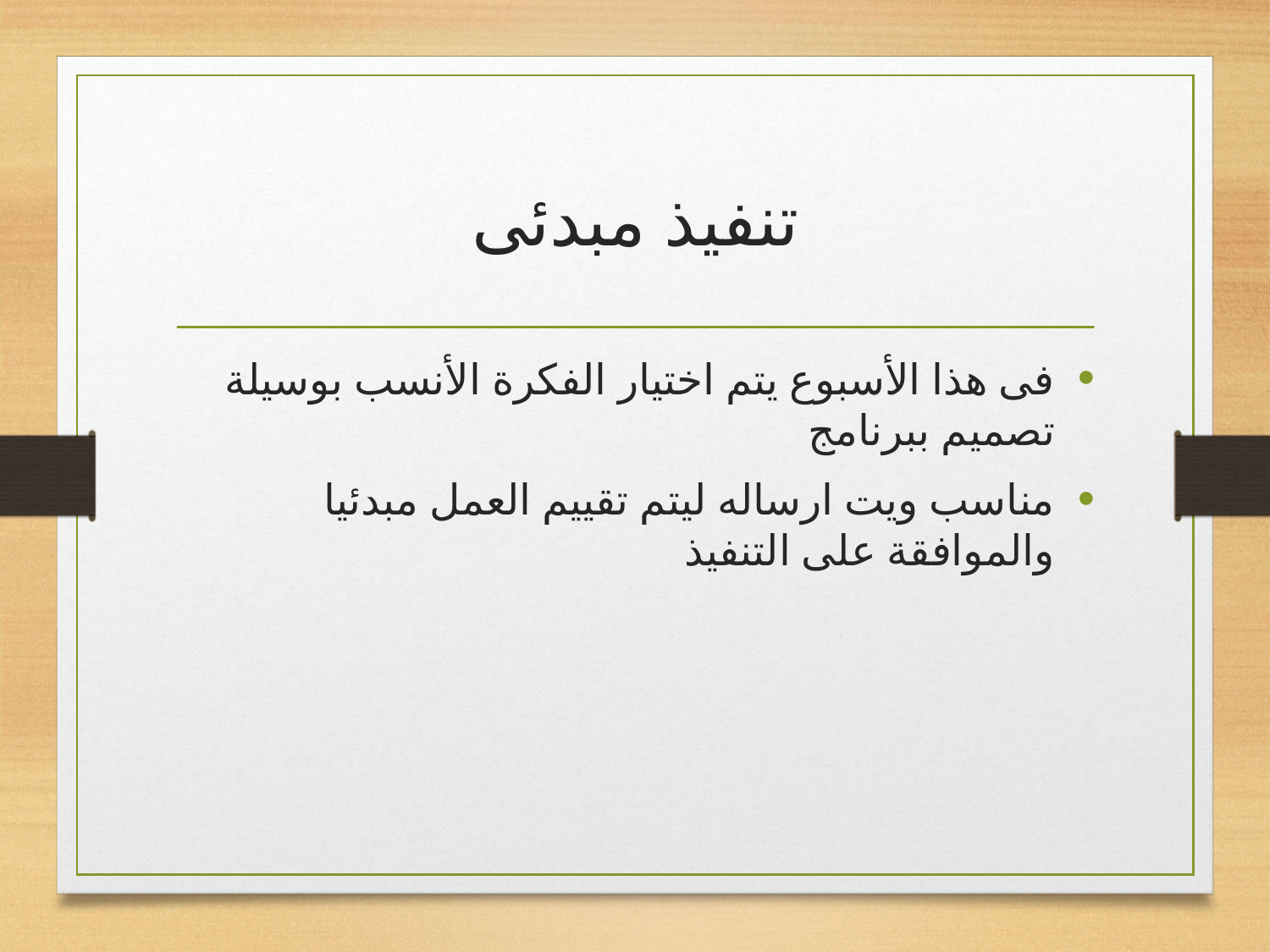

# تنفيذ مبدئى
فى هذا الأسبوع يتم اختيار الفكرة الأنسب بوسيلة تصميم ببرنامج
مناسب ويت ارساله ليتم تقييم العمل مبدئيا والموافقة على التنفيذ